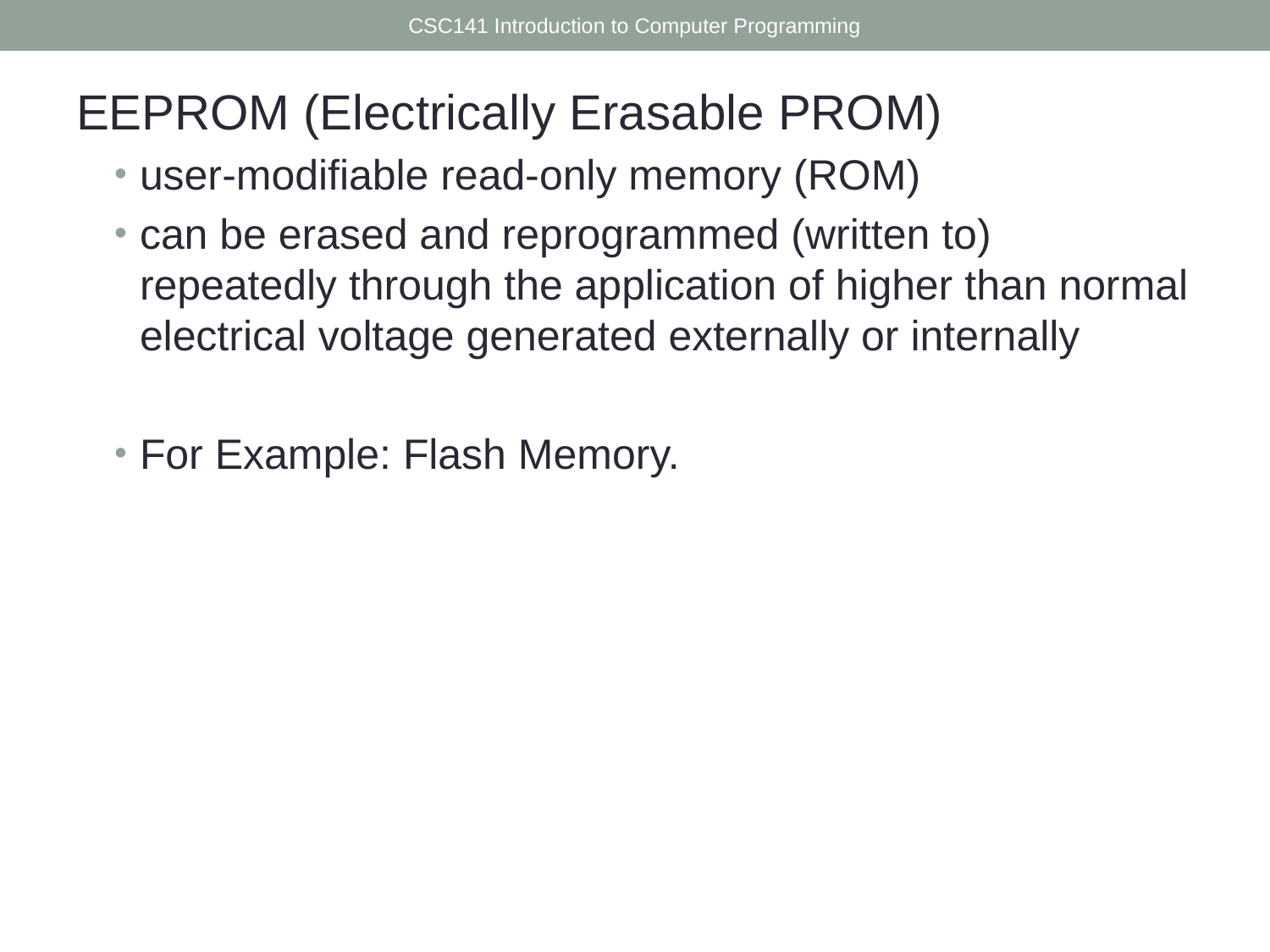

CSC141 Introduction to Computer Programming
EEPROM (Electrically Erasable PROM)
user-modifiable read-only memory (ROM)
can be erased and reprogrammed (written to) repeatedly through the application of higher than normal electrical voltage generated externally or internally

For Example: Flash Memory.